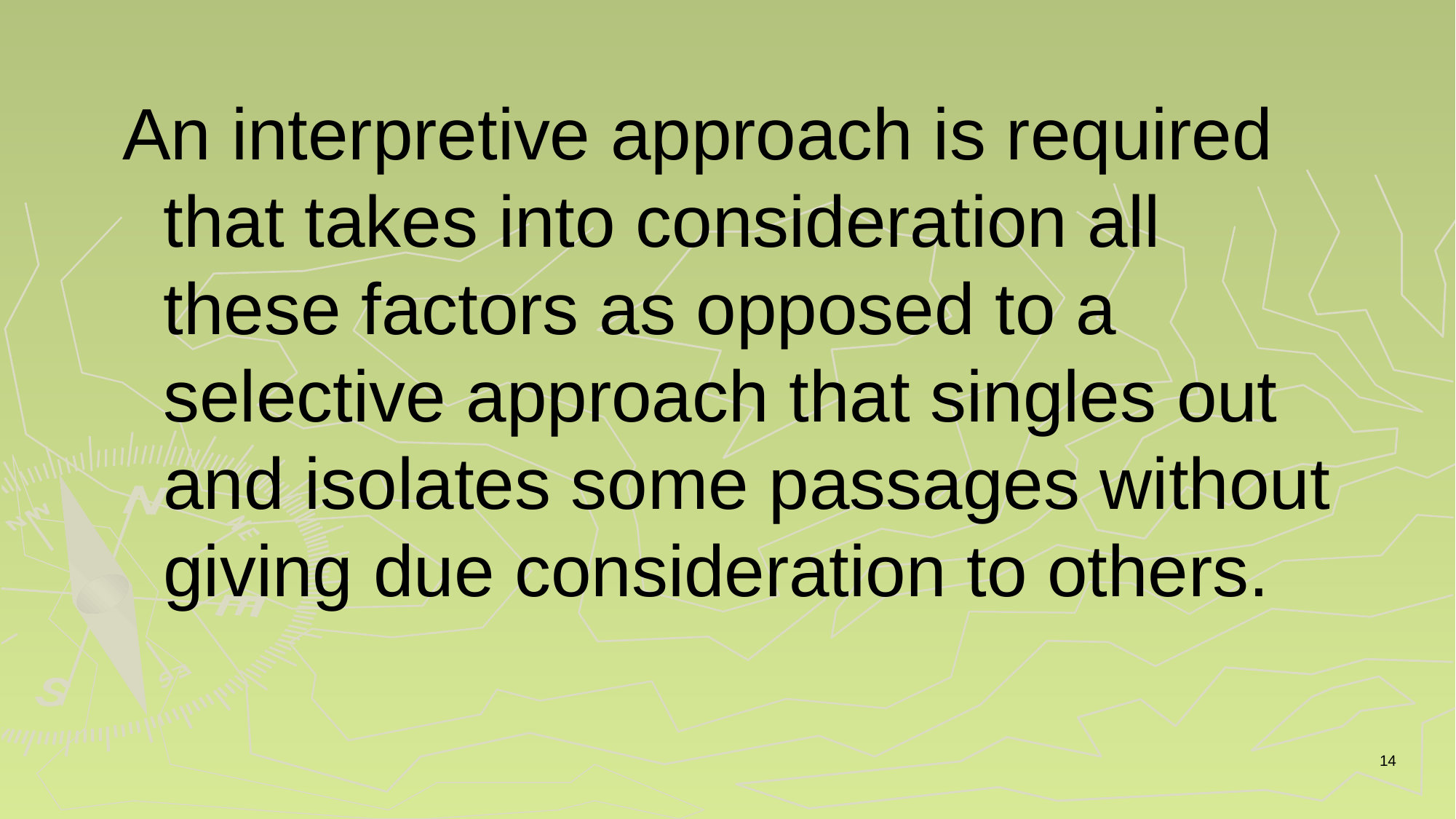

An interpretive approach is required that takes into consideration all these factors as opposed to a selective approach that singles out and isolates some passages without giving due consideration to others.
14